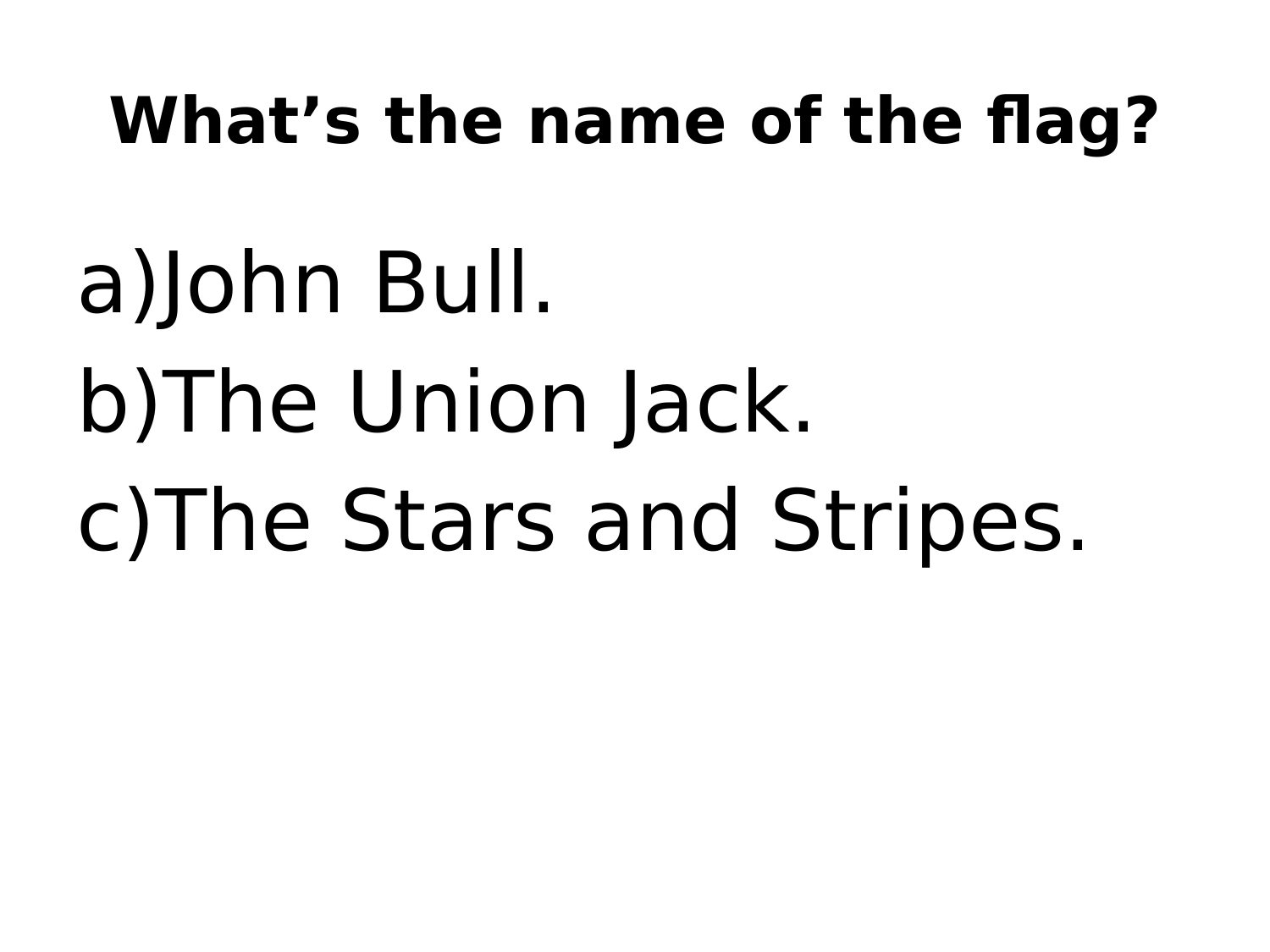

# What’s the name of the flag?
John Bull.
The Union Jack.
The Stars and Stripes.